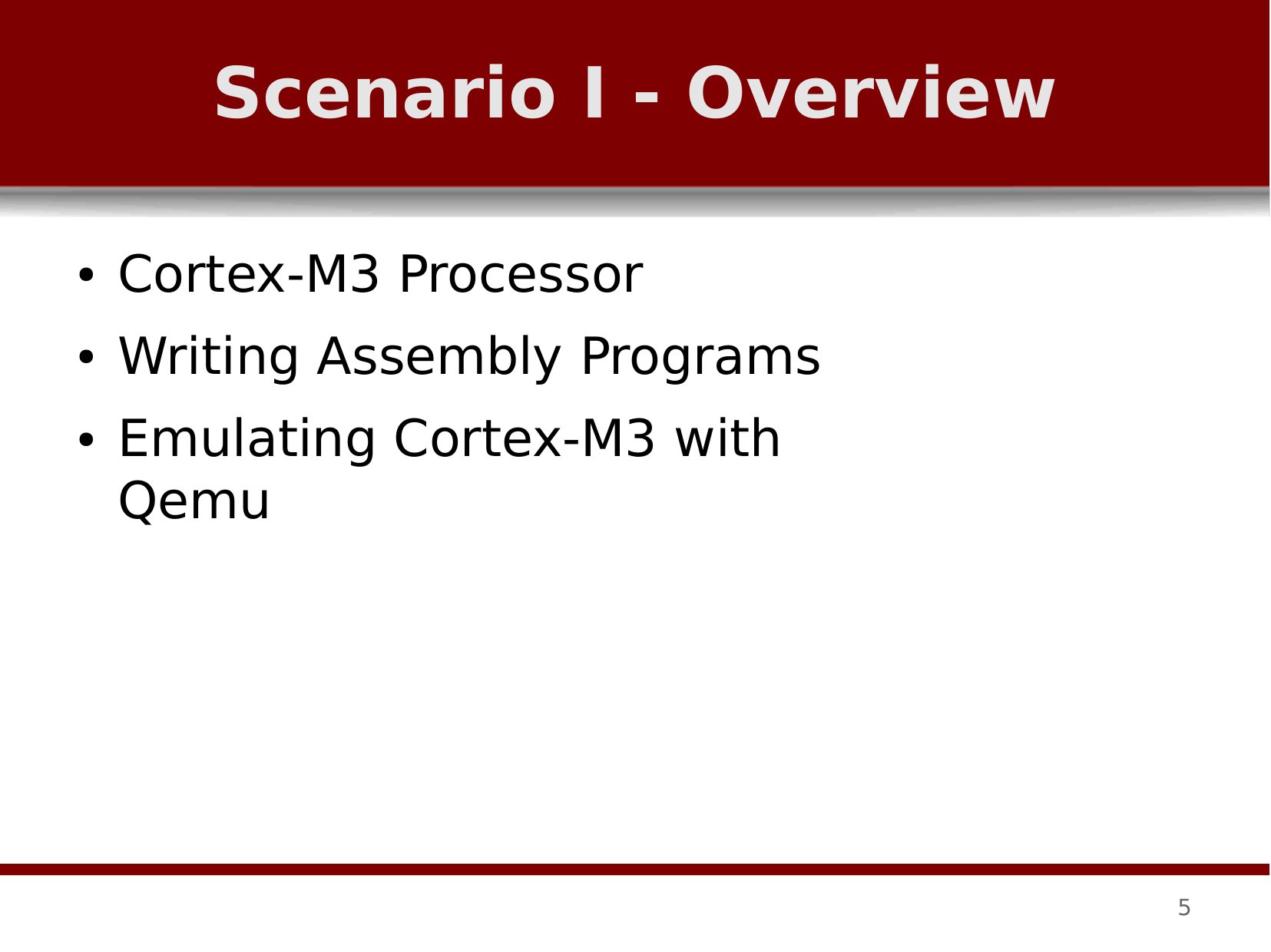

# Scenario I - Overview
Cortex-M3 Processor  Writing Assembly Programs
Emulating Cortex-M3 with Qemu
●
●
●
5